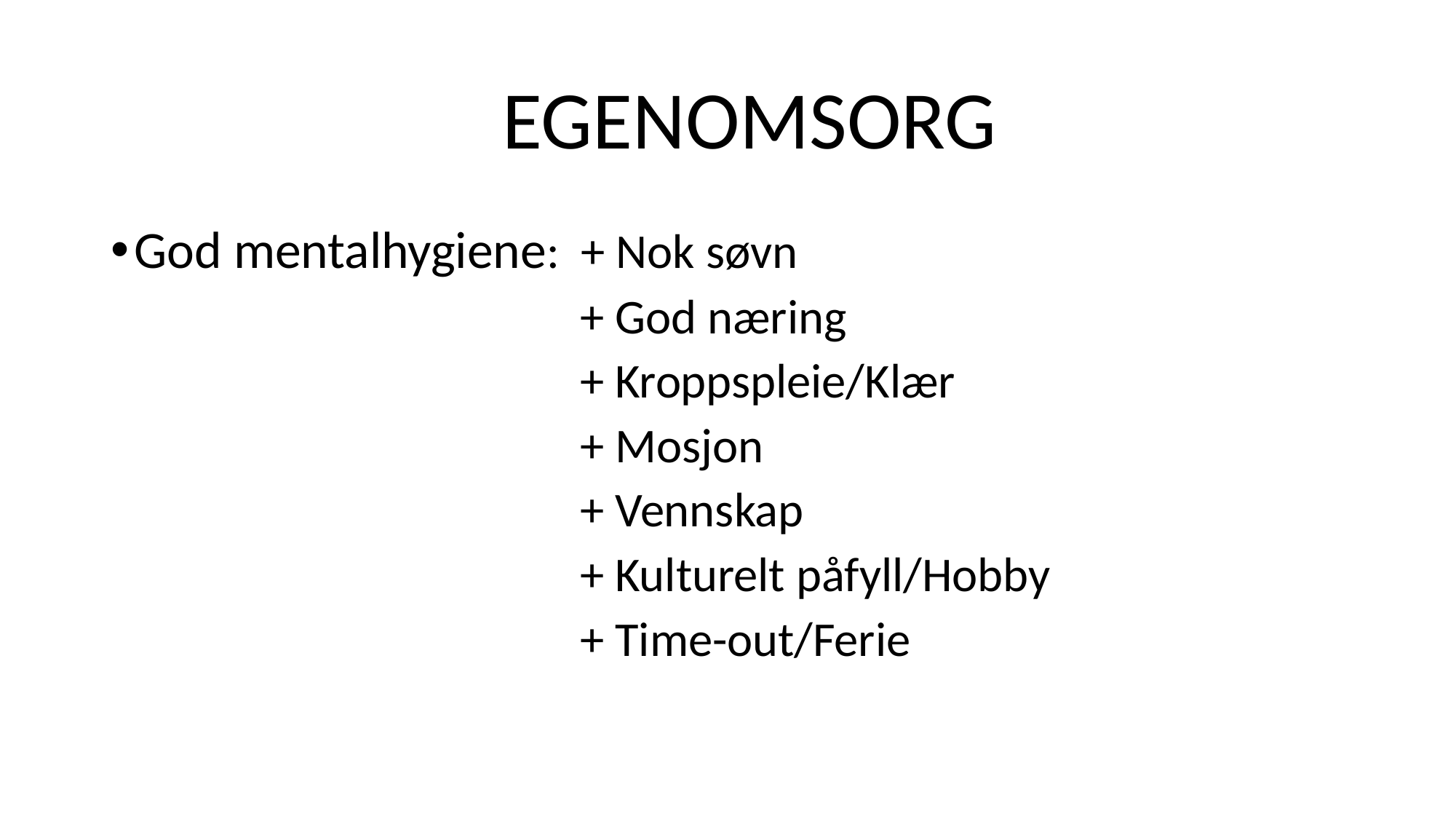

# EGENOMSORG
God mentalhygiene:  + Nok søvn
                                           + God næring
                                           + Kroppspleie/Klær
                                           + Mosjon
                                           + Vennskap
                                           + Kulturelt påfyll/Hobby
                                           + Time-out/Ferie